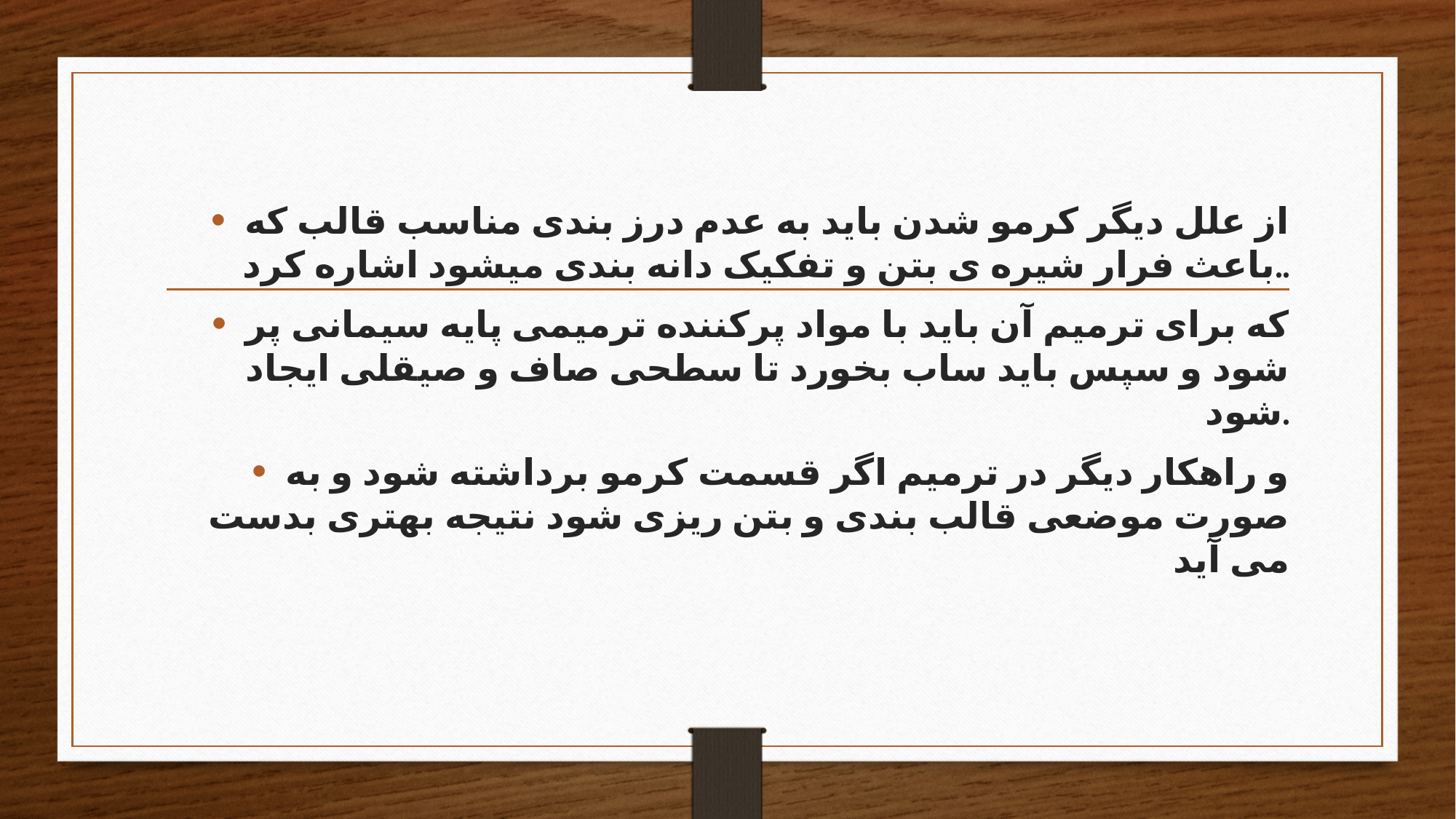

از علل دیگر کرمو شدن باید به عدم درز بندی مناسب قالب که باعث فرار شیره ی بتن و تفکیک دانه بندی میشود اشاره کرد..
که برای ترمیم آن باید با مواد پرکننده ترمیمی پایه سیمانی پر شود و سپس باید ساب بخورد تا سطحی صاف و صیقلی ایجاد شود.
و راهکار دیگر در ترمیم اگر قسمت کرمو برداشته شود و به صورت موضعی قالب بندی و بتن ریزی شود نتیجه بهتری بدست می آید